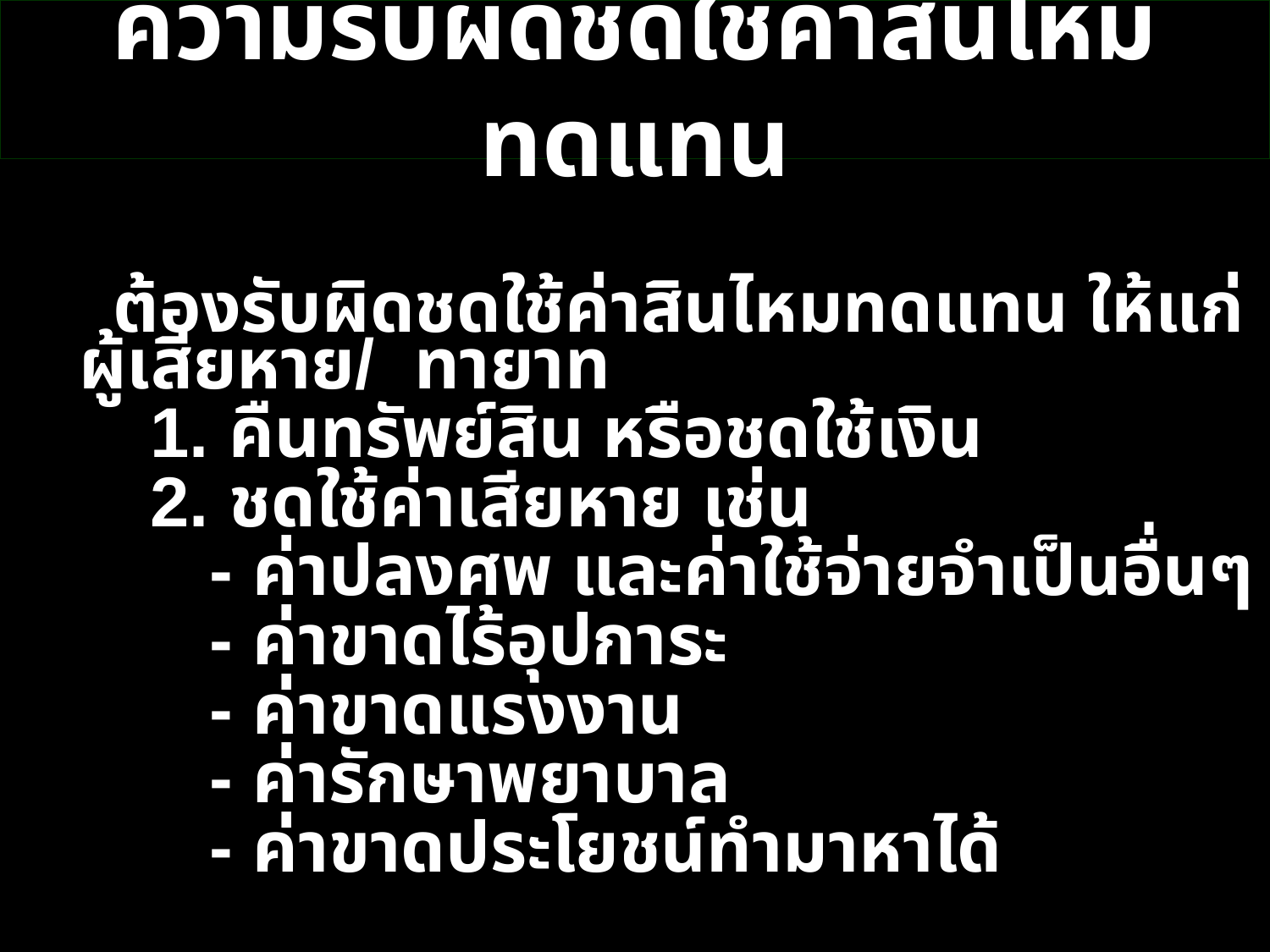

# ความรับผิดชดใช้ค่าสินไหมทดแทน

     ต้องรับผิดชดใช้ค่าสินไหมทดแทน ให้แก่ผู้เสียหาย/  ทายาท
       1. คืนทรัพย์สิน หรือชดใช้เงิน
       2. ชดใช้ค่าเสียหาย เช่น
          - ค่าปลงศพ และค่าใช้จ่ายจำเป็นอื่นๆ
          - ค่าขาดไร้อุปการะ
          - ค่าขาดแรงงาน
          - ค่ารักษาพยาบาล
          - ค่าขาดประโยชน์ทำมาหาได้
123